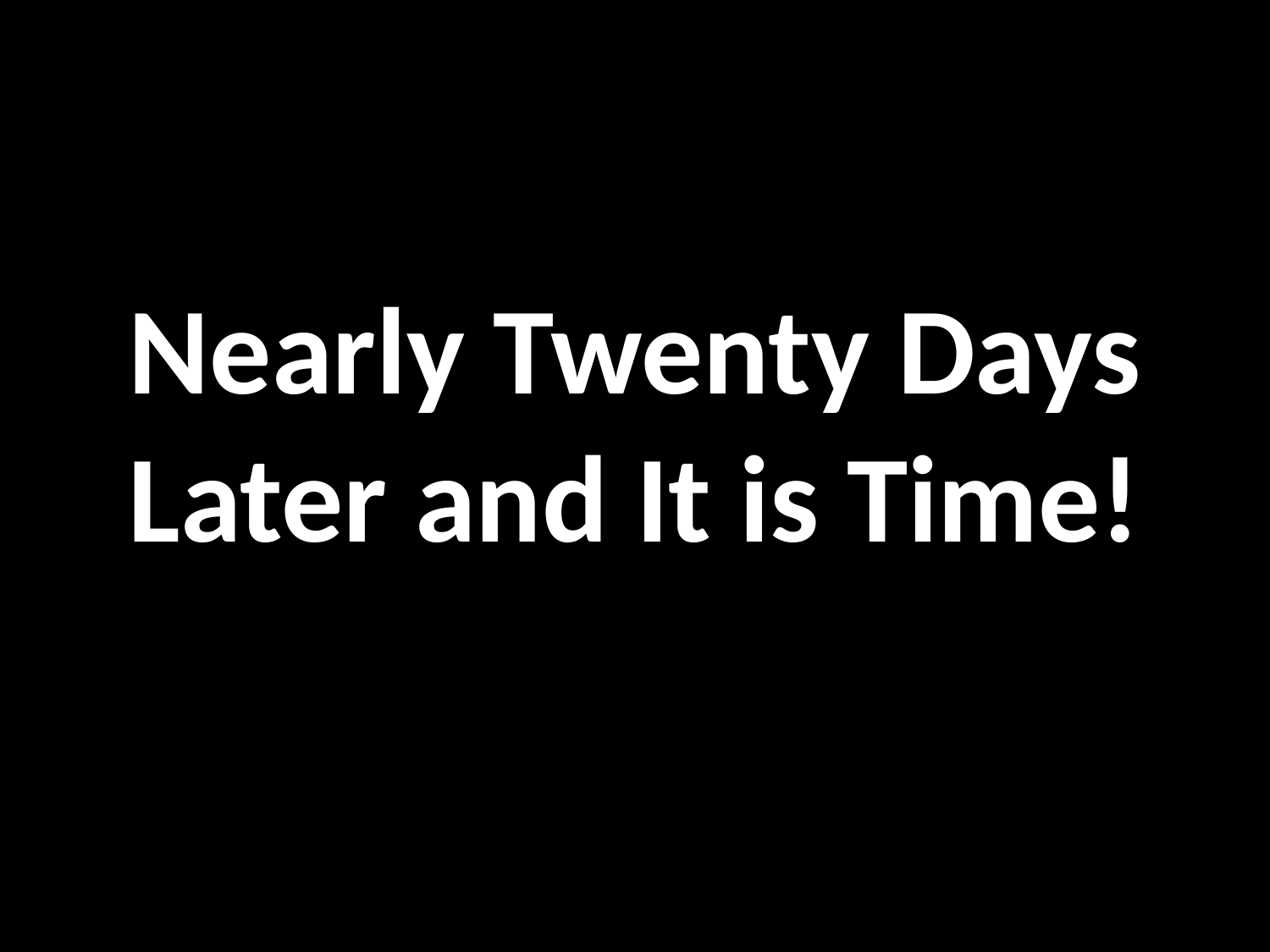

Nearly Twenty Days Later and It is Time!